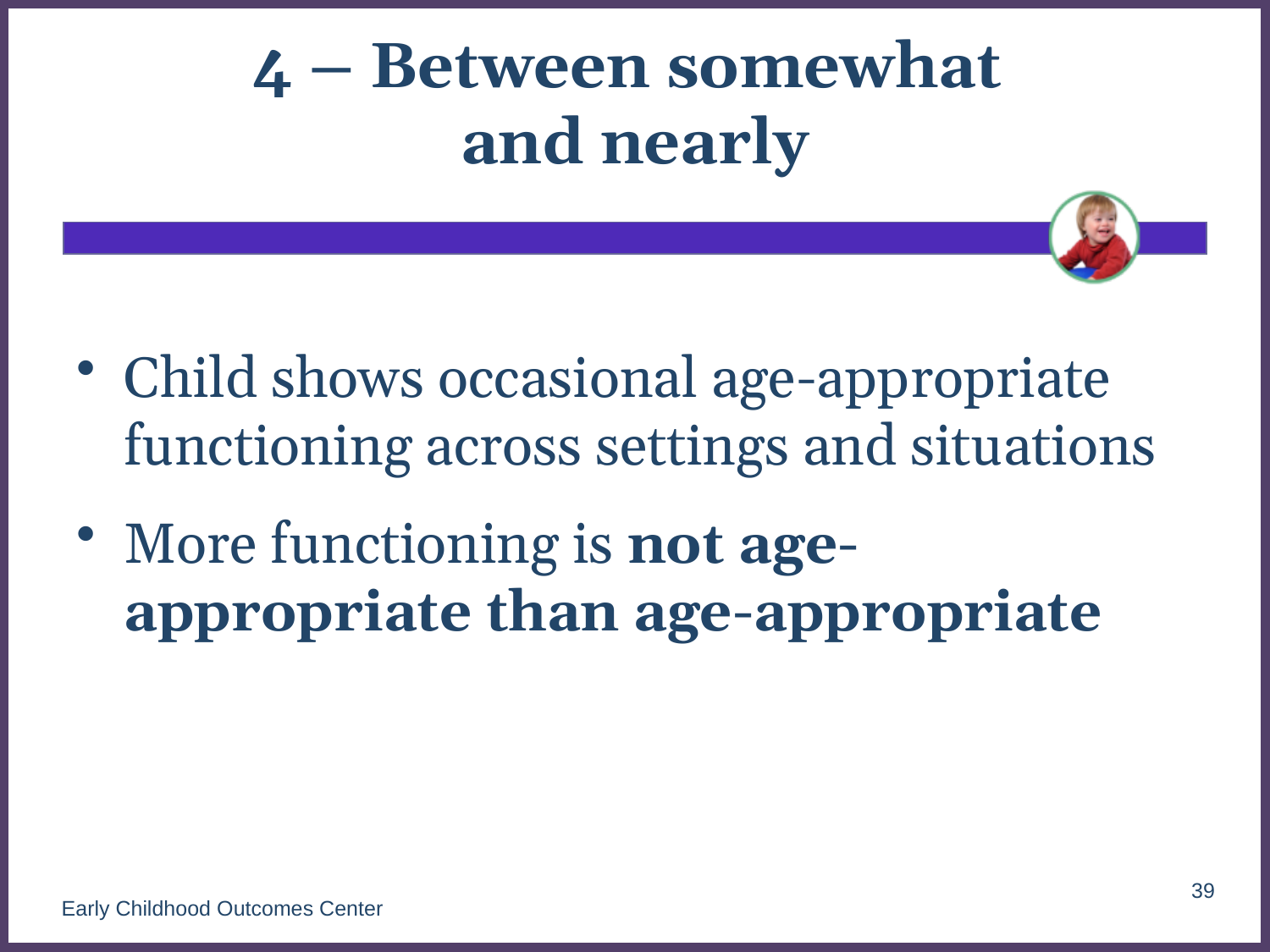

# 4 – Between somewhat and nearly
Child shows occasional age-appropriate functioning across settings and situations

More functioning is not age-appropriate than age-appropriate
39
Early Childhood Outcomes Center